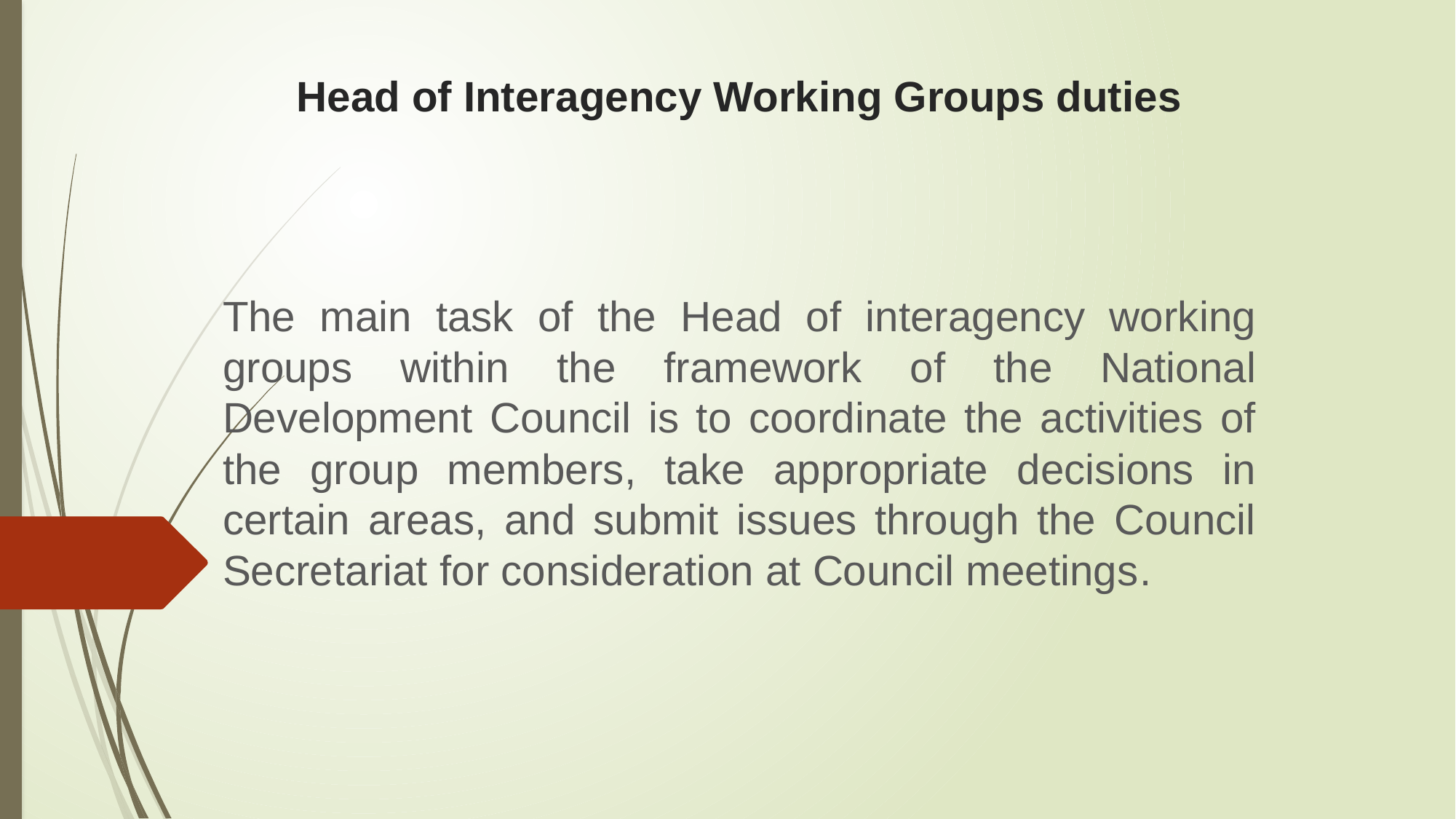

# Head of Interagency Working Groups duties
The main task of the Head of interagency working groups within the framework of the National Development Council is to coordinate the activities of the group members, take appropriate decisions in certain areas, and submit issues through the Council Secretariat for consideration at Council meetings.